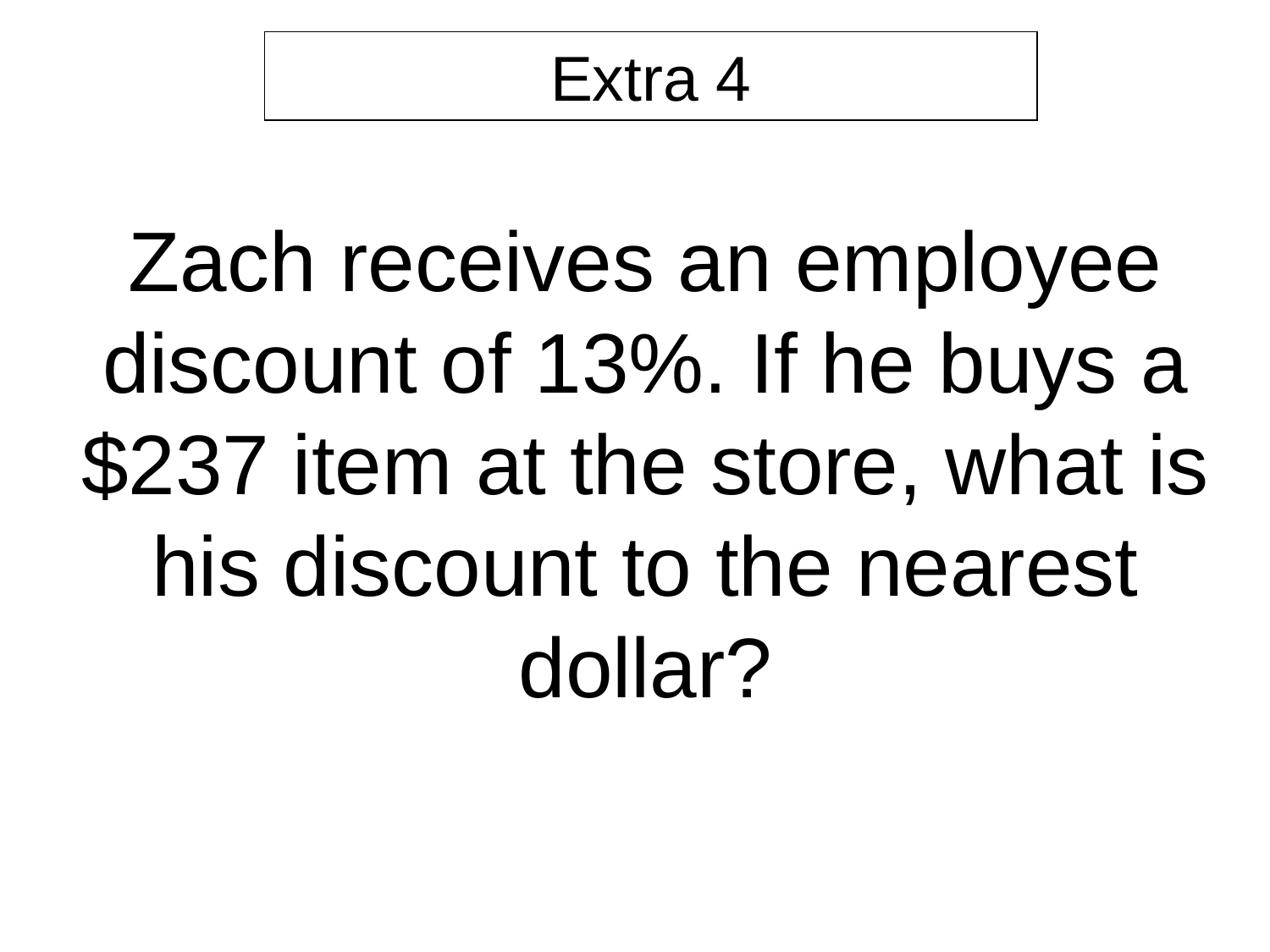

Extra 4
Zach receives an employee discount of 13%. If he buys a $237 item at the store, what is his discount to the nearest dollar?